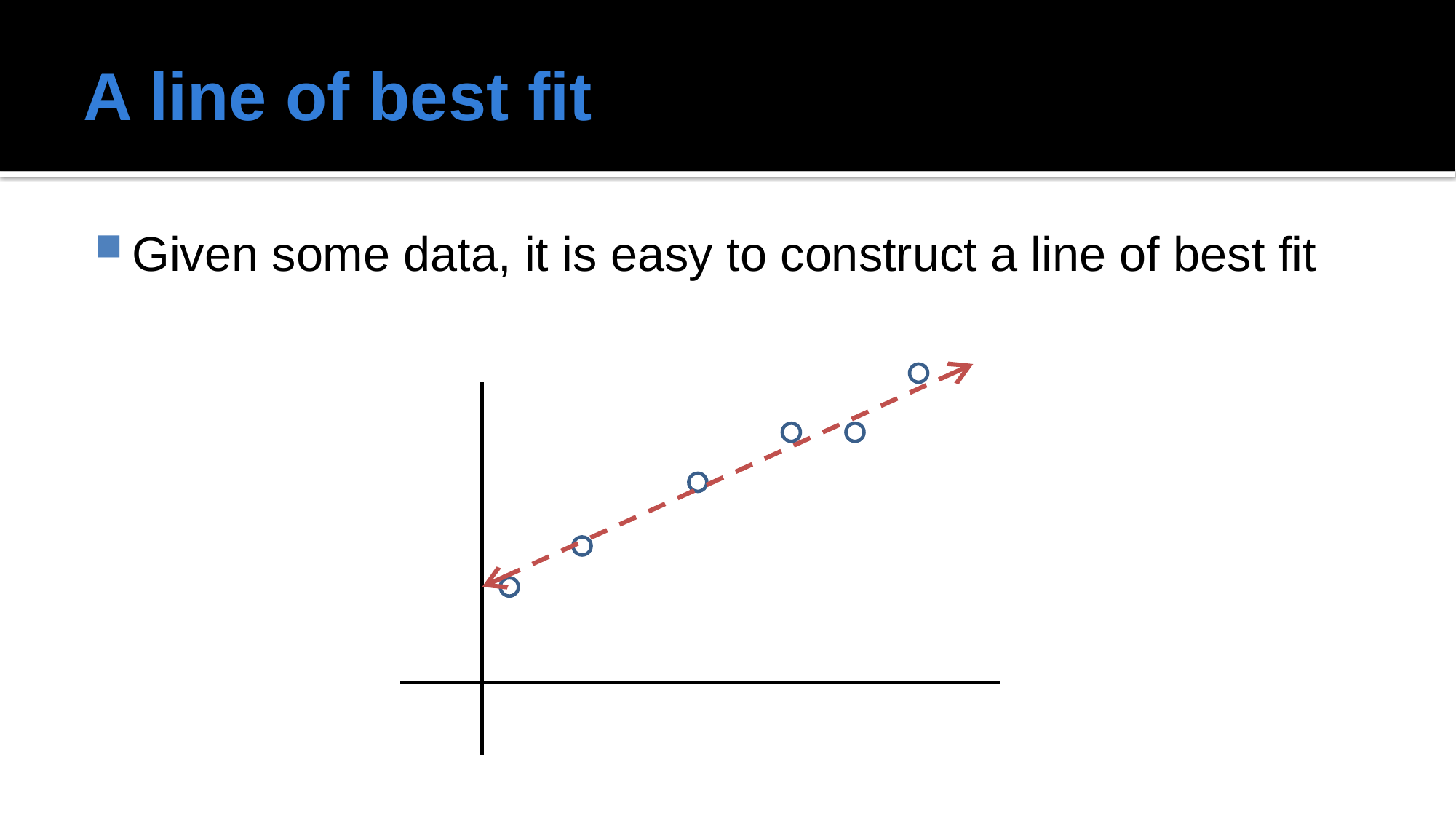

# A line of best fit
Given some data, it is easy to construct a line of best fit